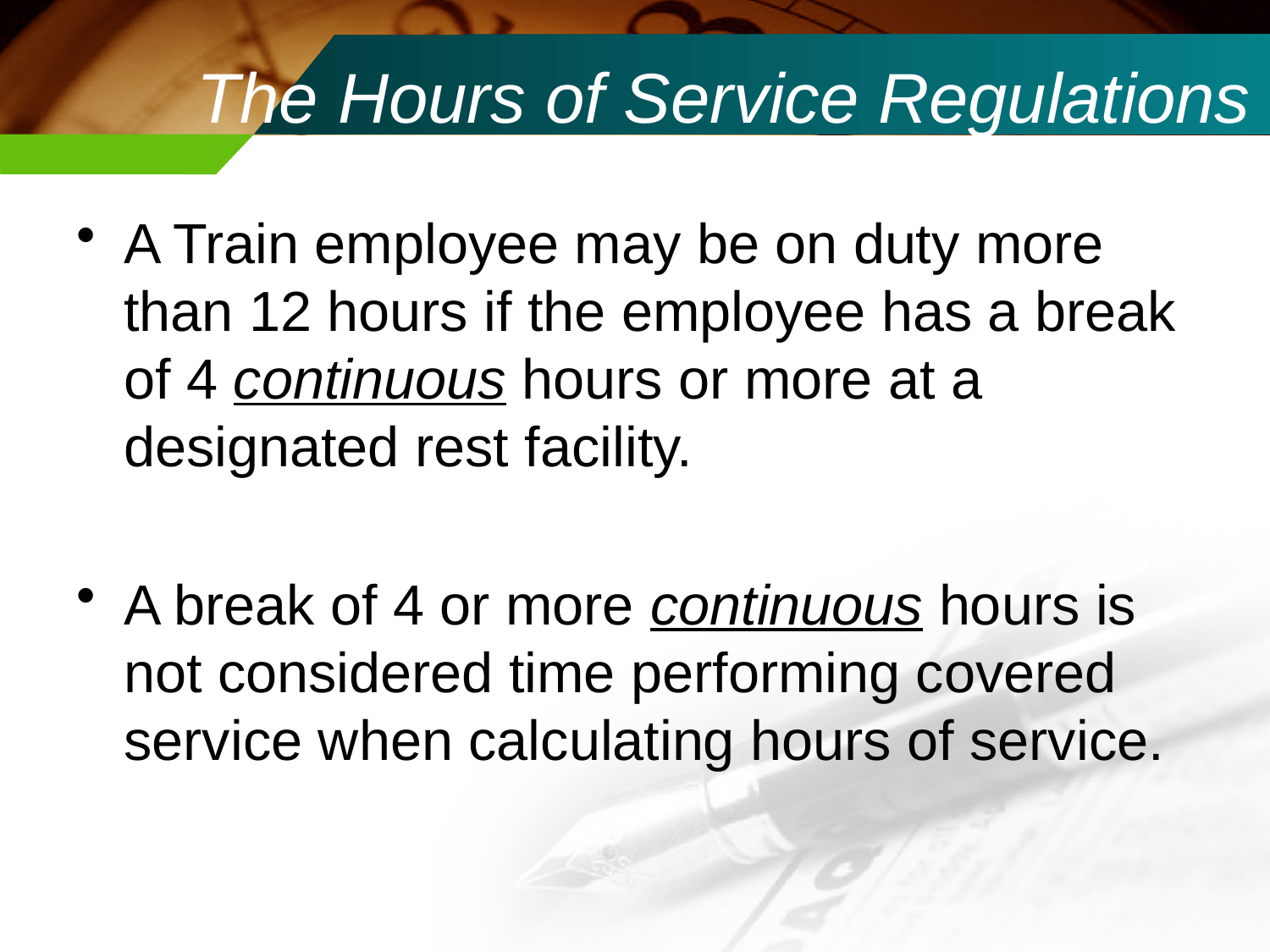

# The Hours of Service Regulations
A Train employee may be on duty more than 12 hours if the employee has a break of 4 continuous hours or more at a designated rest facility.

A break of 4 or more continuous hours is not considered time performing covered service when calculating hours of service.